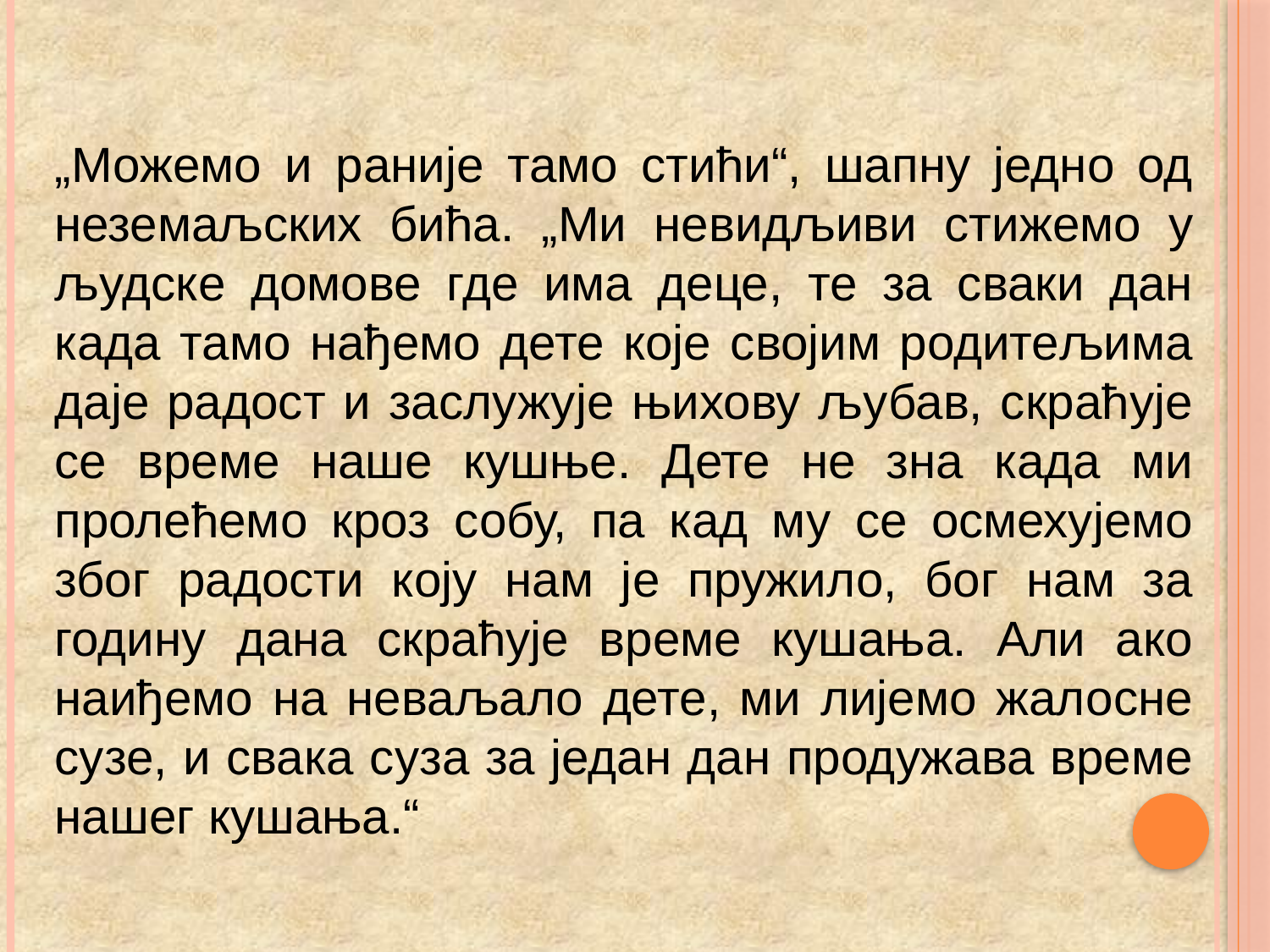

#
„Можемо и раније тамо стићи“, шапну једно од неземаљских бића. „Ми невидљиви стижемо у људске домове где има деце, те за сваки дан када тамо нађемо дете које својим родитељима даје радост и заслужује њихову љубав, скраћује се време наше кушње. Дете не зна када ми пролећемо кроз собу, па кад му се осмехујемо због радости коју нам је пружило, бог нам за годину дана скраћује време кушања. Али ако наиђемо на неваљало дете, ми лијемо жалосне сузе, и свака суза за један дан продужава време нашег кушања.“